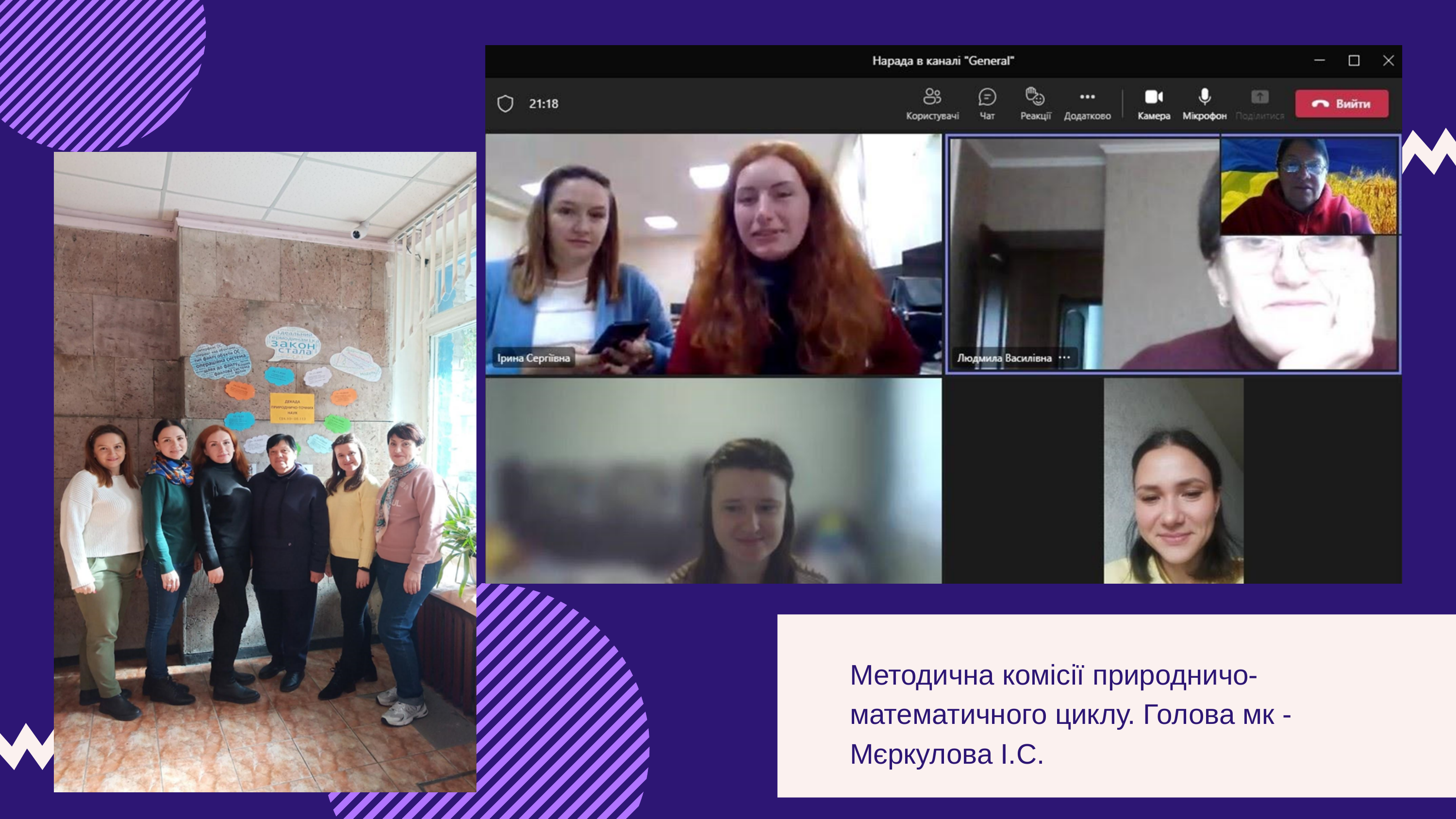

Методична комісії природничо-математичного циклу. Голова мк - Мєркулова І.С.